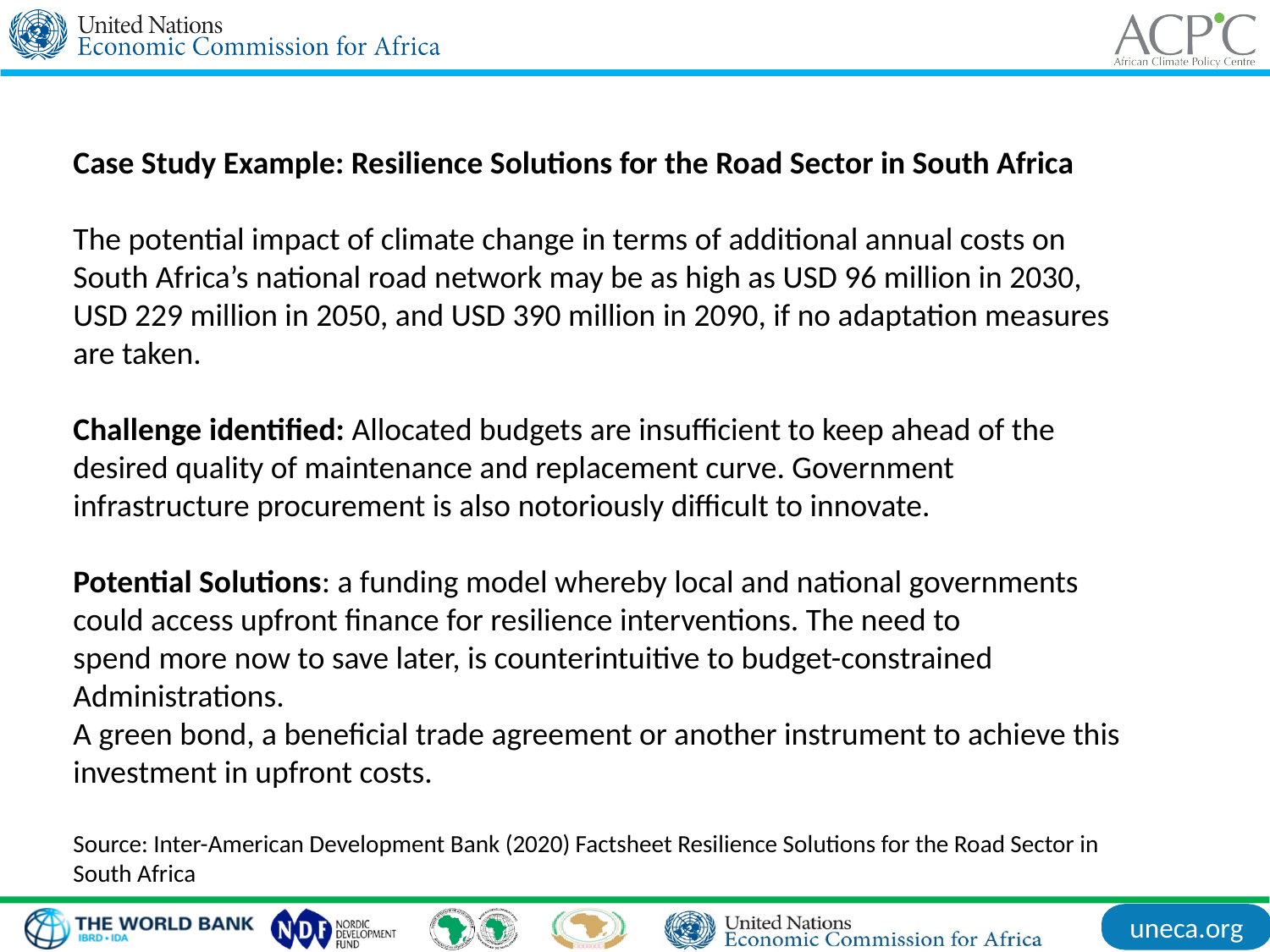

Case Study Example: Resilience Solutions for the Road Sector in South Africa

The potential impact of climate change in terms of additional annual costs on South Africa’s national road network may be as high as USD 96 million in 2030, USD 229 million in 2050, and USD 390 million in 2090, if no adaptation measures are taken.

Challenge identified: Allocated budgets are insufficient to keep ahead of the desired quality of maintenance and replacement curve. Government
infrastructure procurement is also notoriously difficult to innovate.

Potential Solutions: a funding model whereby local and national governments could access upfront finance for resilience interventions. The need to
spend more now to save later, is counterintuitive to budget-constrained
Administrations.
A green bond, a beneficial trade agreement or another instrument to achieve this investment in upfront costs.

Source: Inter-American Development Bank (2020) Factsheet Resilience Solutions for the Road Sector in South Africa